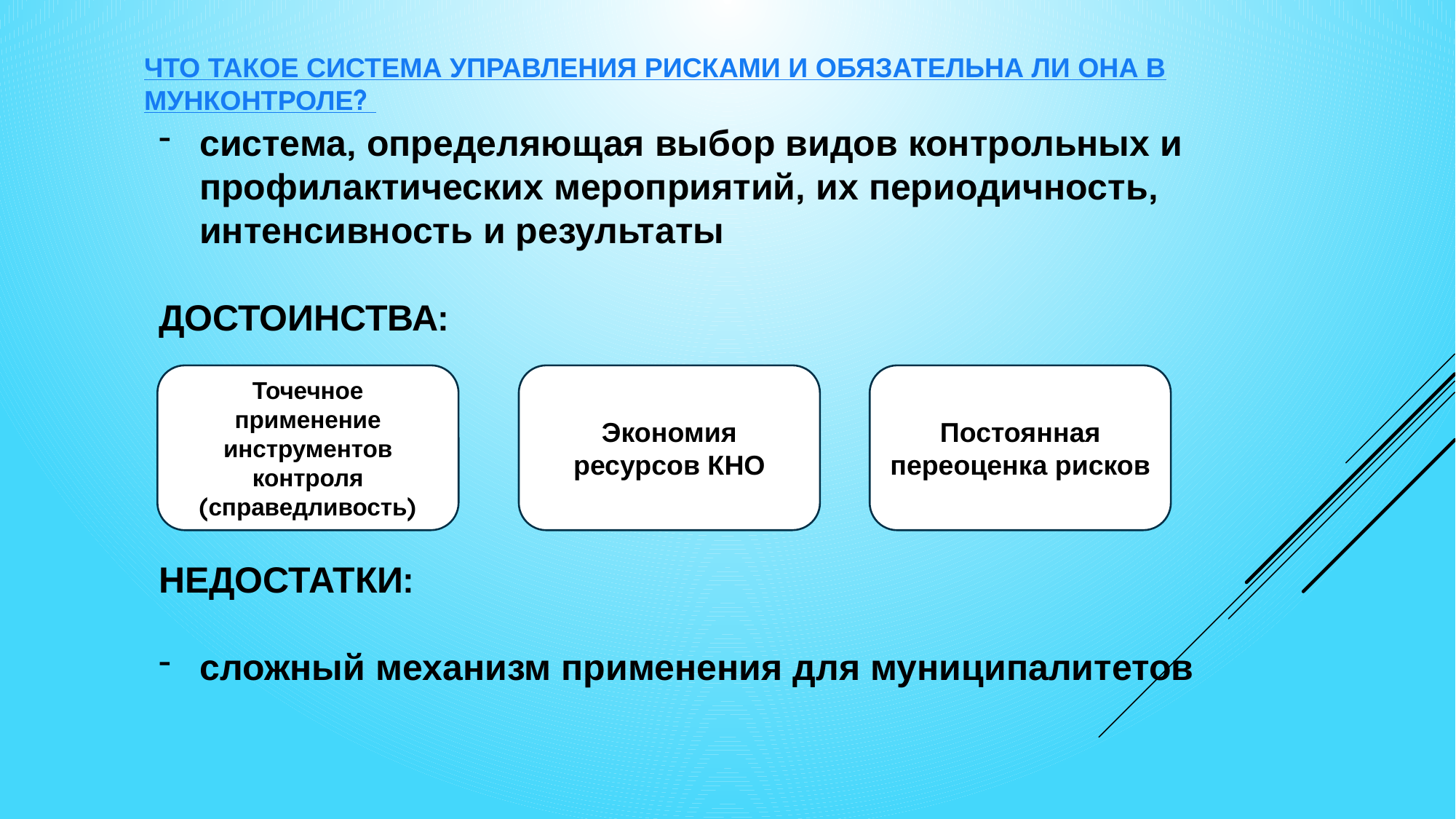

ЧТО ТАКОЕ СИСТЕМА УПРАВЛЕНИЯ РИСКАМИ И ОБЯЗАТЕЛЬНА ЛИ ОНА В МУНКОНТРОЛЕ?
система, определяющая выбор видов контрольных и профилактических мероприятий, их периодичность, интенсивность и результаты

ДОСТОИНСТВА:

НЕДОСТАТКИ:

сложный механизм применения для муниципалитетов
Точечное применение инструментов контроля (справедливость)
Экономия ресурсов КНО
Постоянная переоценка рисков